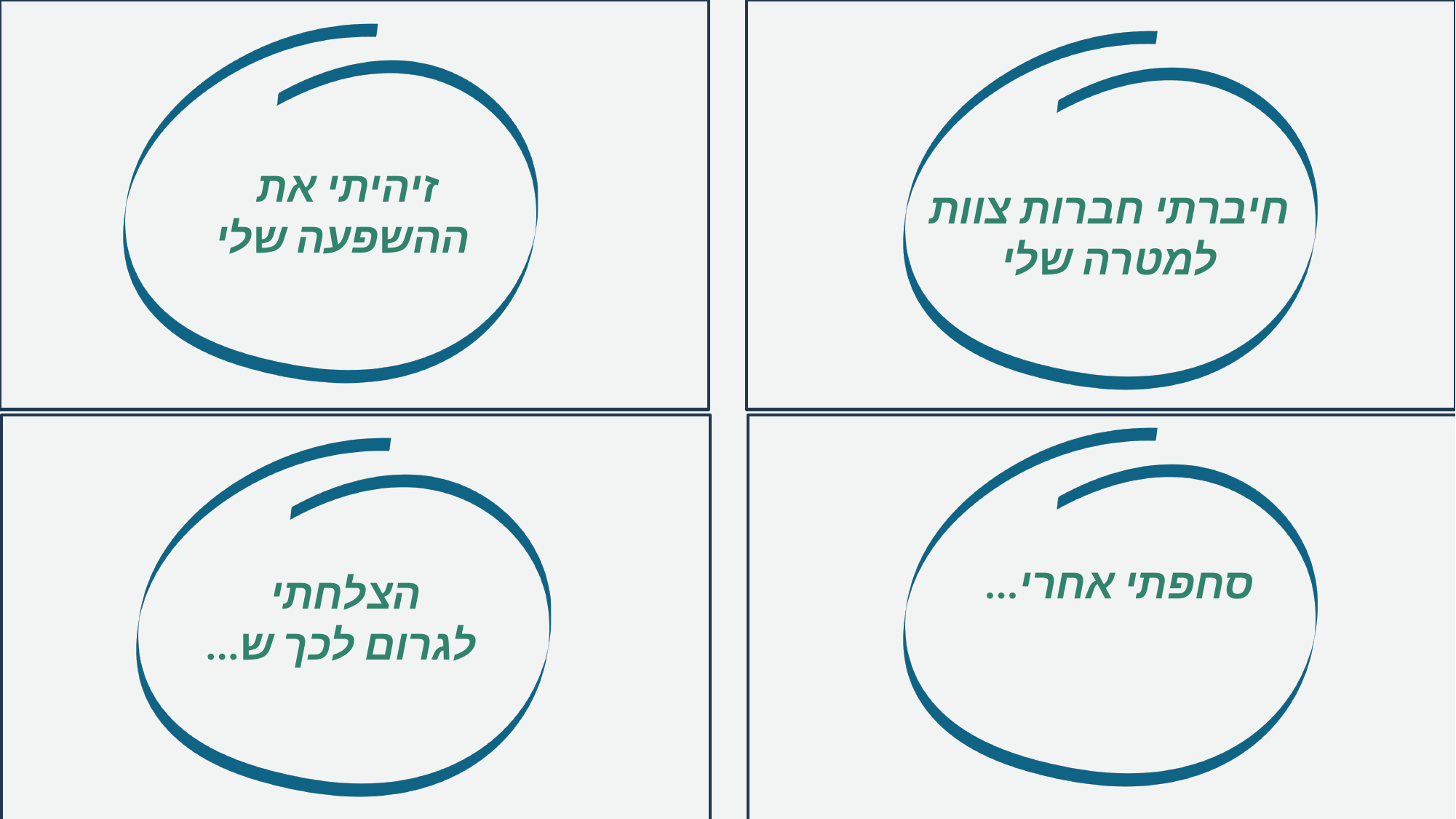

זיהיתי את
ההשפעה שלי
חיברתי חברות צוות
למטרה שלי

סחפתי אחרי...
הצלחתי
 לגרום לכך ש...